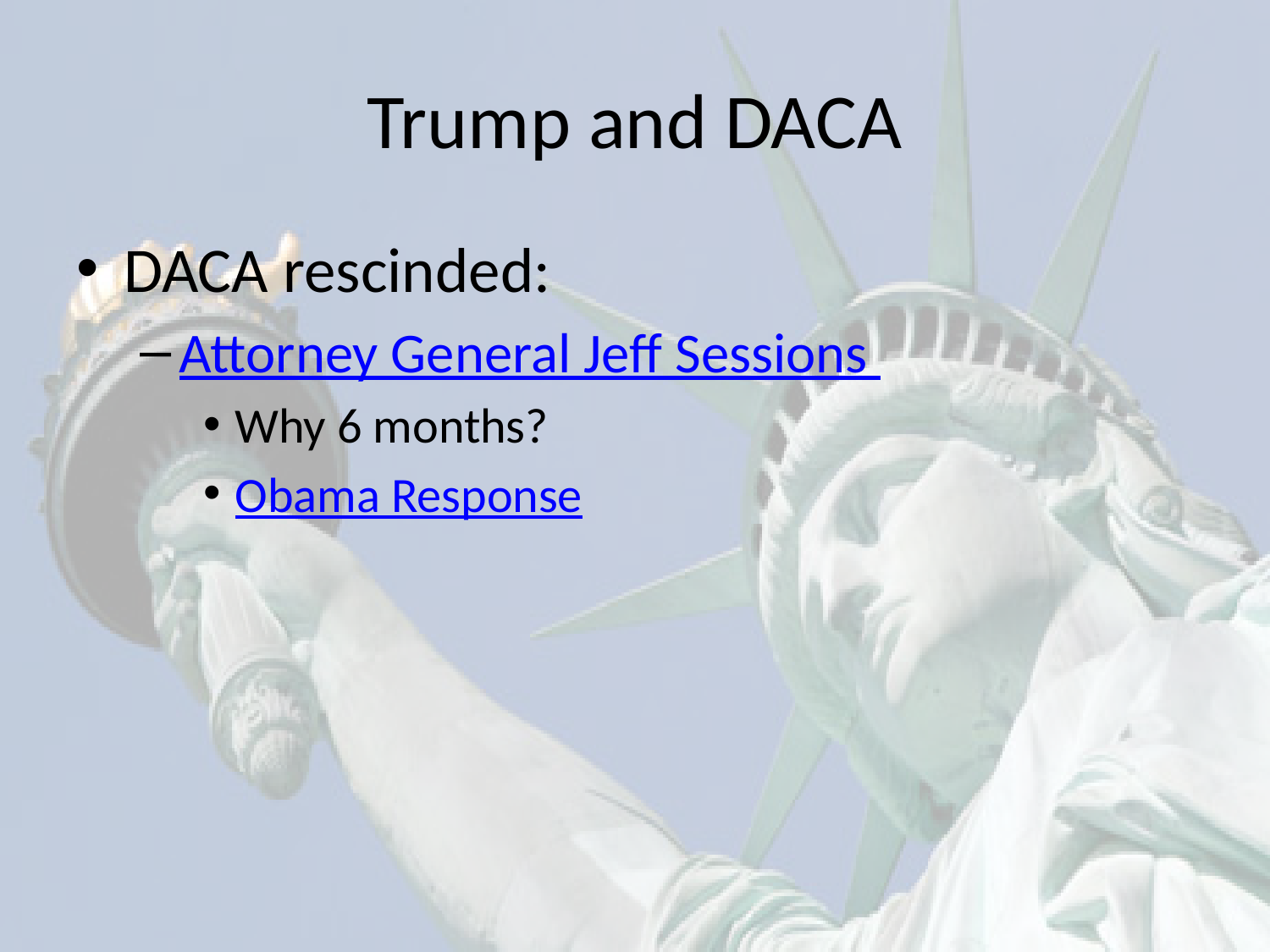

# Trump and DACA
DACA rescinded:
Attorney General Jeff Sessions
Why 6 months?
Obama Response